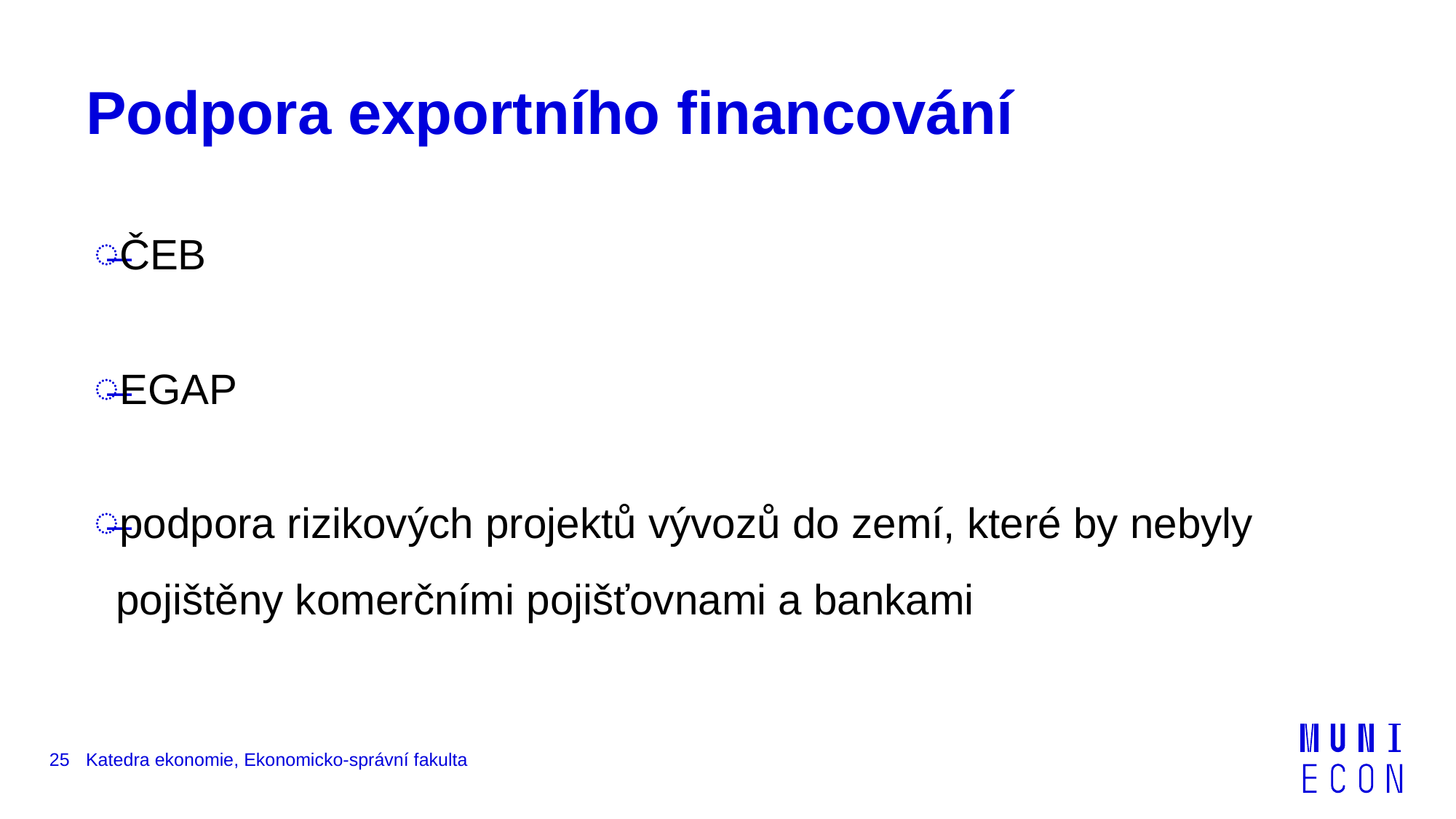

# Podpora exportního financování
ČEB

EGAP

podpora rizikových projektů vývozů do zemí, které by nebyly pojištěny komerčními pojišťovnami a bankami
25
Katedra ekonomie, Ekonomicko-správní fakulta